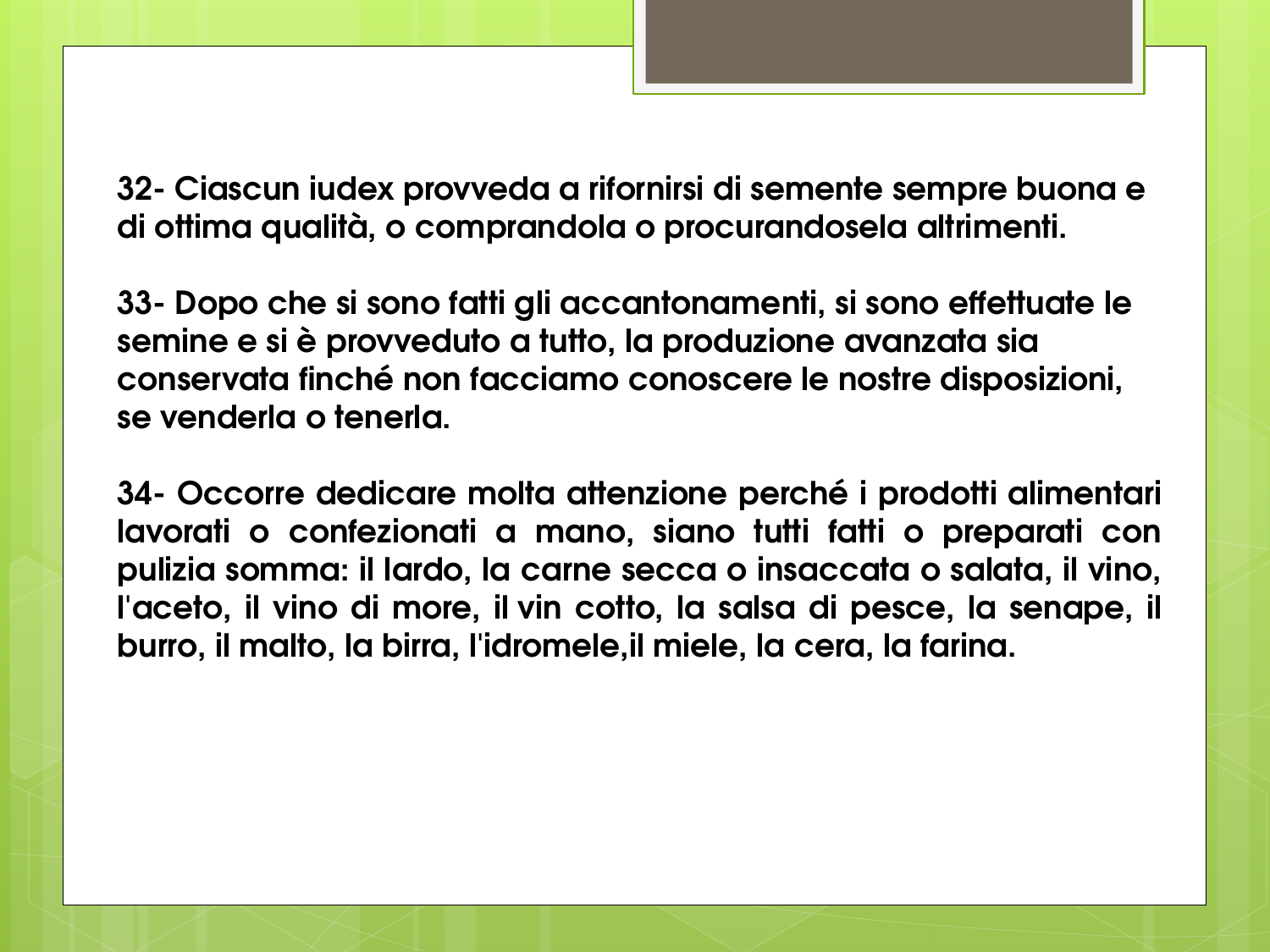

32- Ciascun iudex provveda a rifornirsi di semente sempre buona e di ottima qualità, o comprandola o procurandosela altrimenti.

33- Dopo che si sono fatti gli accantonamenti, si sono effettuate le semine e si è provveduto a tutto, la produzione avanzata sia conservata finché non facciamo conoscere le nostre disposizioni, se venderla o tenerla.

34- Occorre dedicare molta attenzione perché i prodotti alimentari lavorati o confezionati a mano, siano tutti fatti o preparati con pulizia somma: il lardo, la carne secca o insaccata o salata, il vino, l'aceto, il vino di more, il vin cotto, la salsa di pesce, la senape, il burro, il malto, la birra, l'idromele,il miele, la cera, la farina.